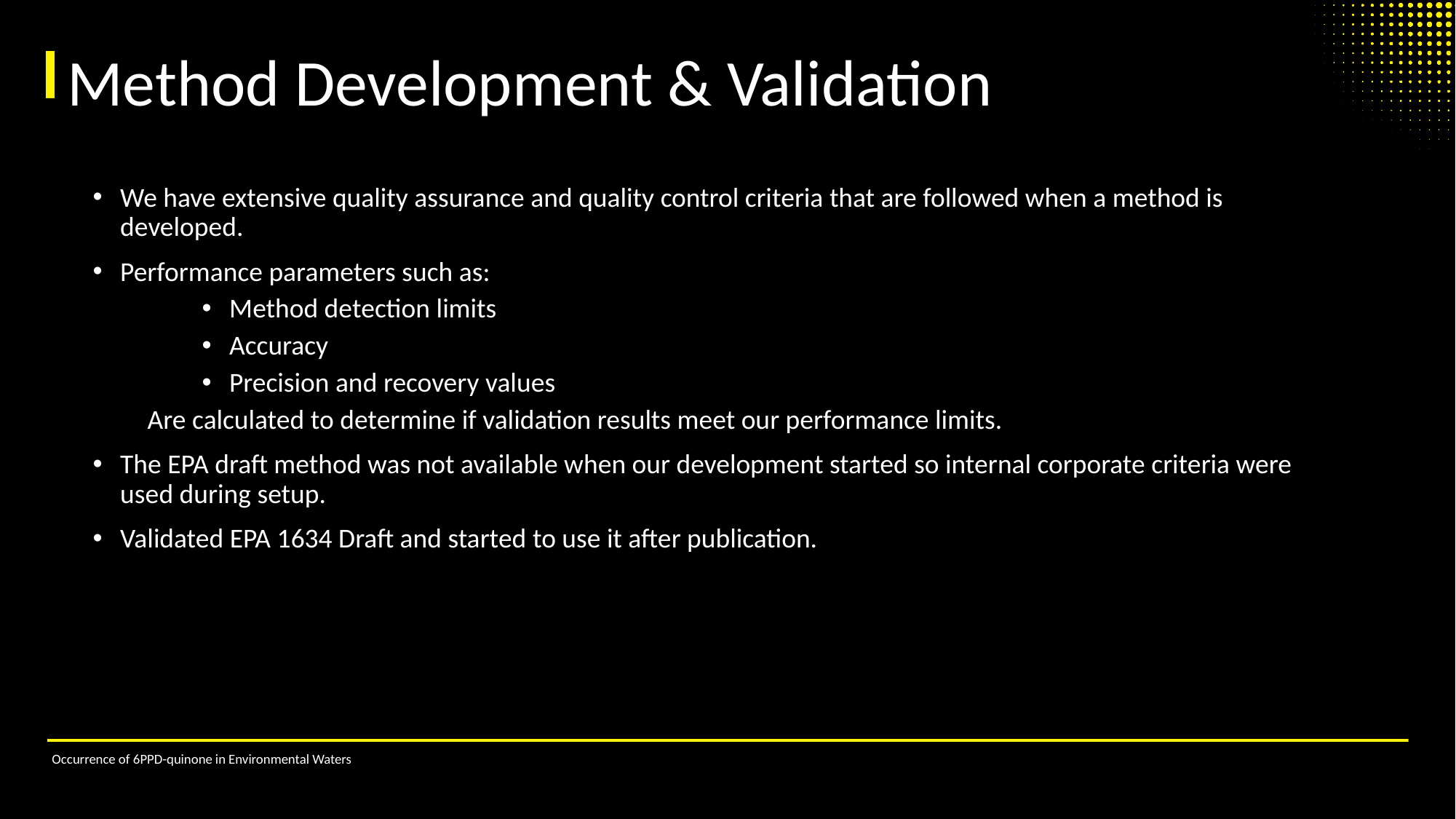

# Method Development & Validation
We have extensive quality assurance and quality control criteria that are followed when a method is developed.
Performance parameters such as:
Method detection limits
Accuracy
Precision and recovery values
Are calculated to determine if validation results meet our performance limits.
The EPA draft method was not available when our development started so internal corporate criteria were used during setup.
Validated EPA 1634 Draft and started to use it after publication.
Occurrence of 6PPD-quinone in Environmental Waters